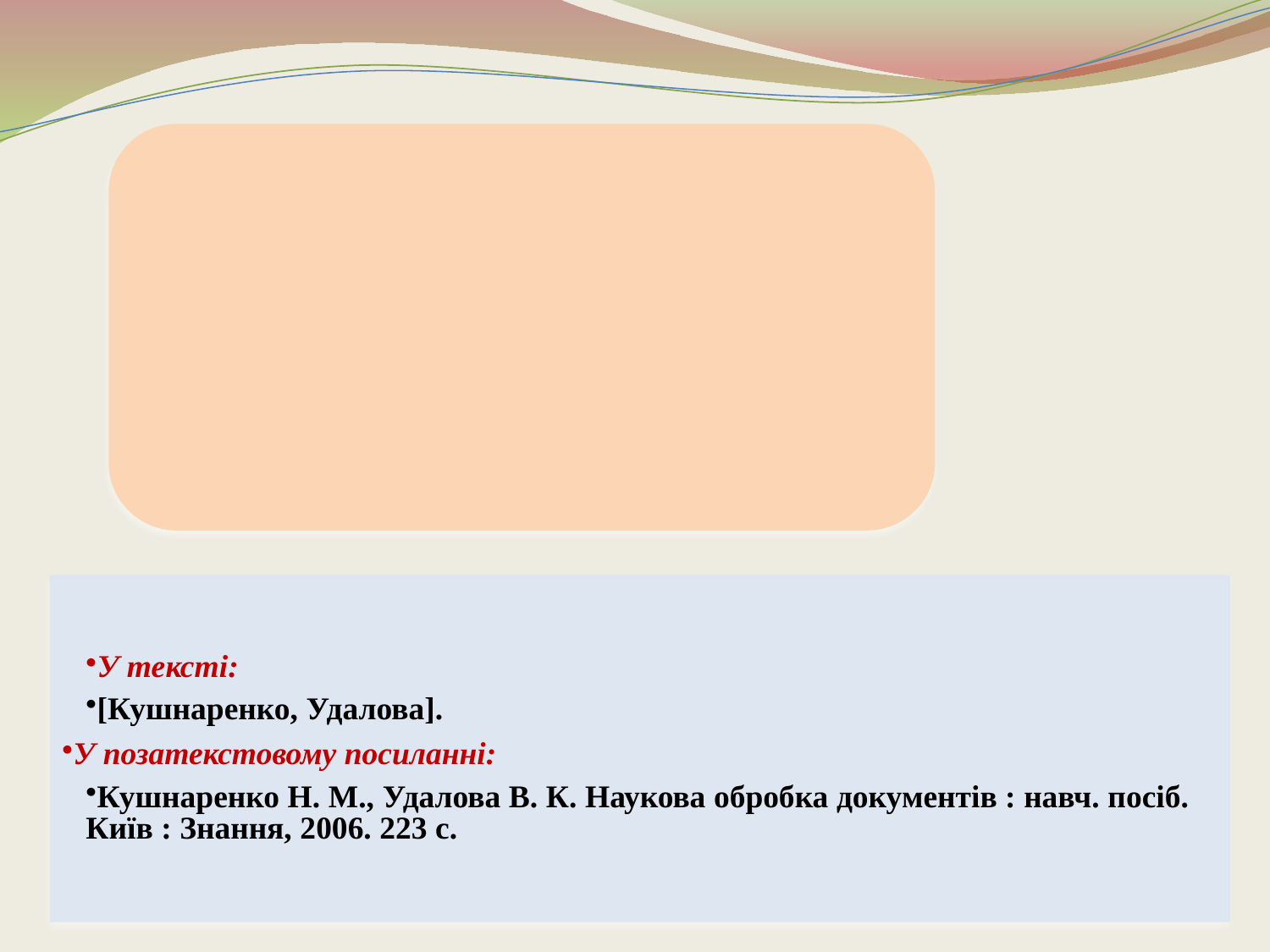

У тексті:
[Кушнаренко, Удалова].
Кушнаренко Н. М., Удалова В. К. Наукова обробка документів : навч. посіб. Київ : Знання, 2006. 223 с.
У позатекстовому посиланні: